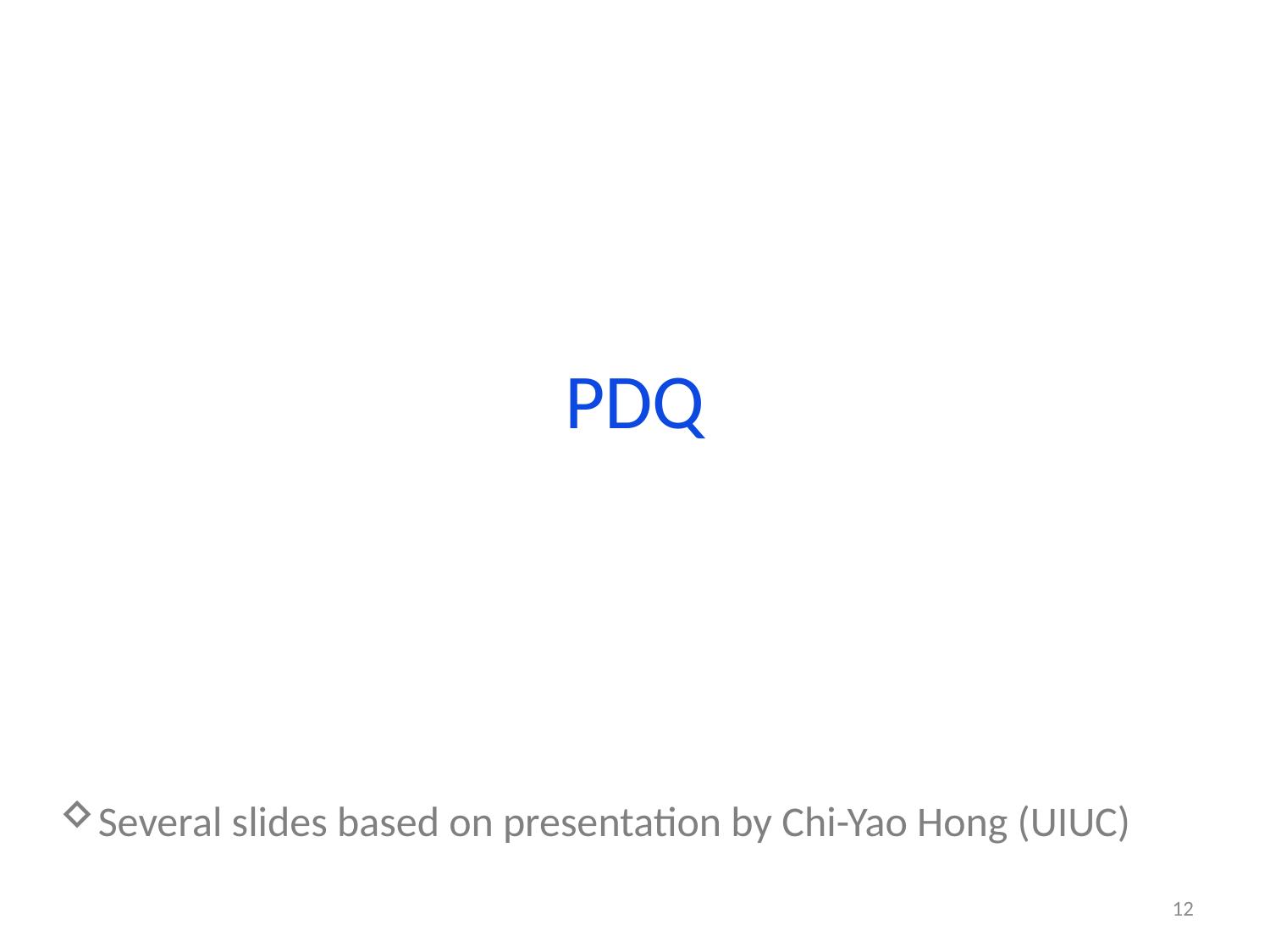

# PDQ
Several slides based on presentation by Chi-Yao Hong (UIUC)
12